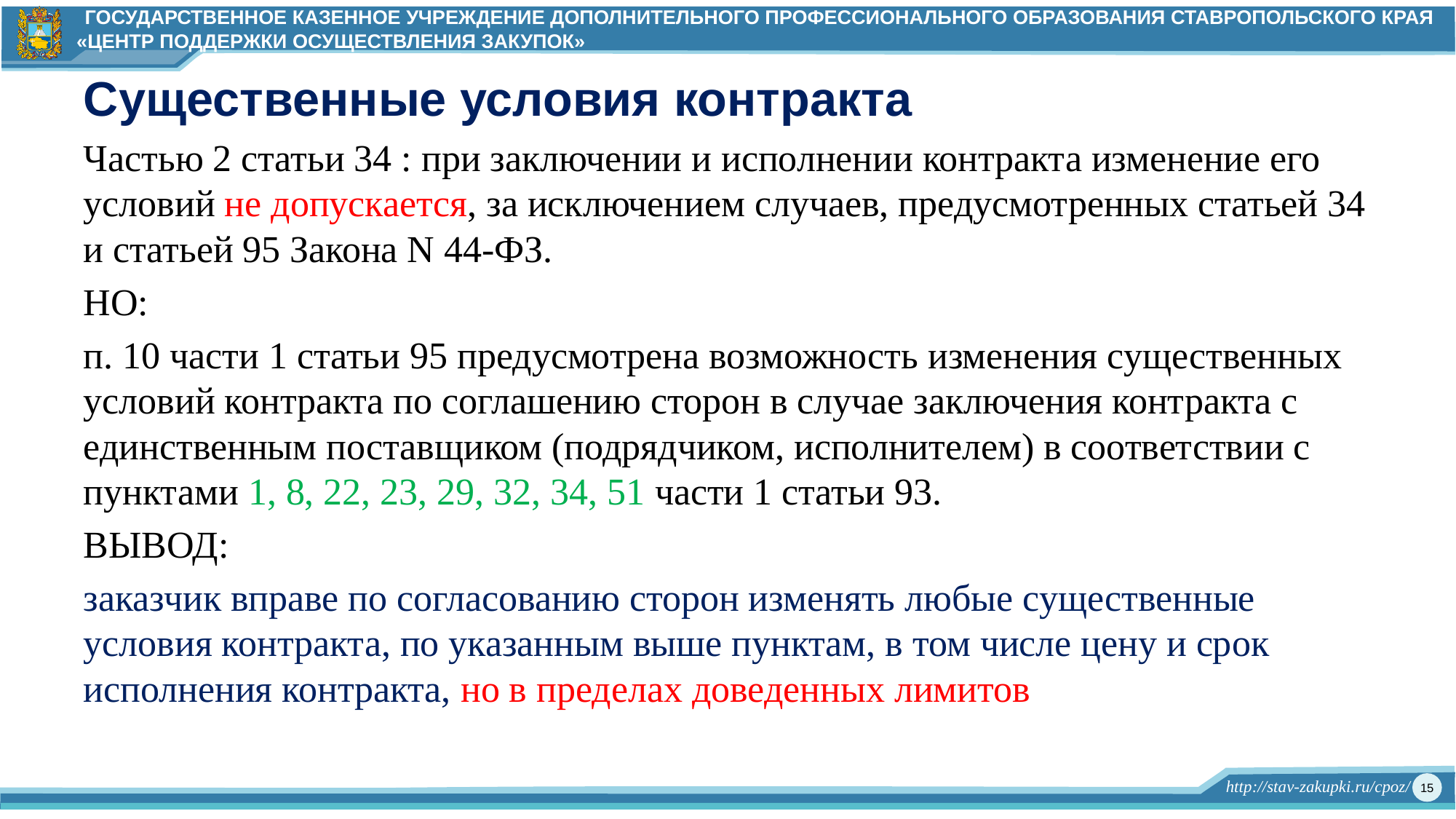

Существенные условия контракта
Частью 2 статьи 34 : при заключении и исполнении контракта изменение его условий не допускается, за исключением случаев, предусмотренных статьей 34 и статьей 95 Закона N 44-ФЗ.
НО:
п. 10 части 1 статьи 95 предусмотрена возможность изменения существенных условий контракта по соглашению сторон в случае заключения контракта с единственным поставщиком (подрядчиком, исполнителем) в соответствии с пунктами 1, 8, 22, 23, 29, 32, 34, 51 части 1 статьи 93.
ВЫВОД:
заказчик вправе по согласованию сторон изменять любые существенные условия контракта, по указанным выше пунктам, в том числе цену и срок исполнения контракта, но в пределах доведенных лимитов

15